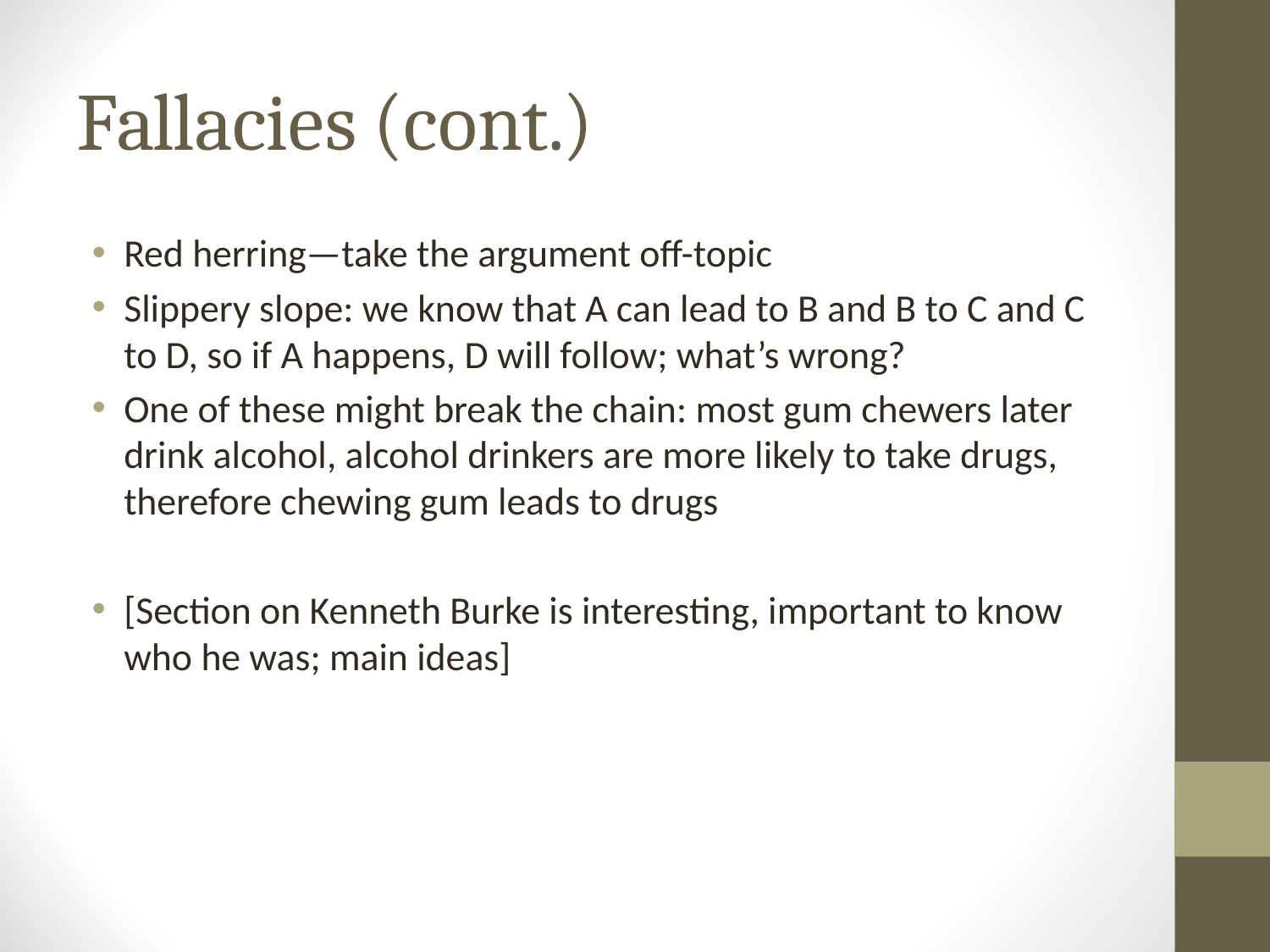

# Fallacies (cont.)
Red herring—take the argument off-topic
Slippery slope: we know that A can lead to B and B to C and C to D, so if A happens, D will follow; what’s wrong?
One of these might break the chain: most gum chewers later drink alcohol, alcohol drinkers are more likely to take drugs, therefore chewing gum leads to drugs

[Section on Kenneth Burke is interesting, important to know who he was; main ideas]